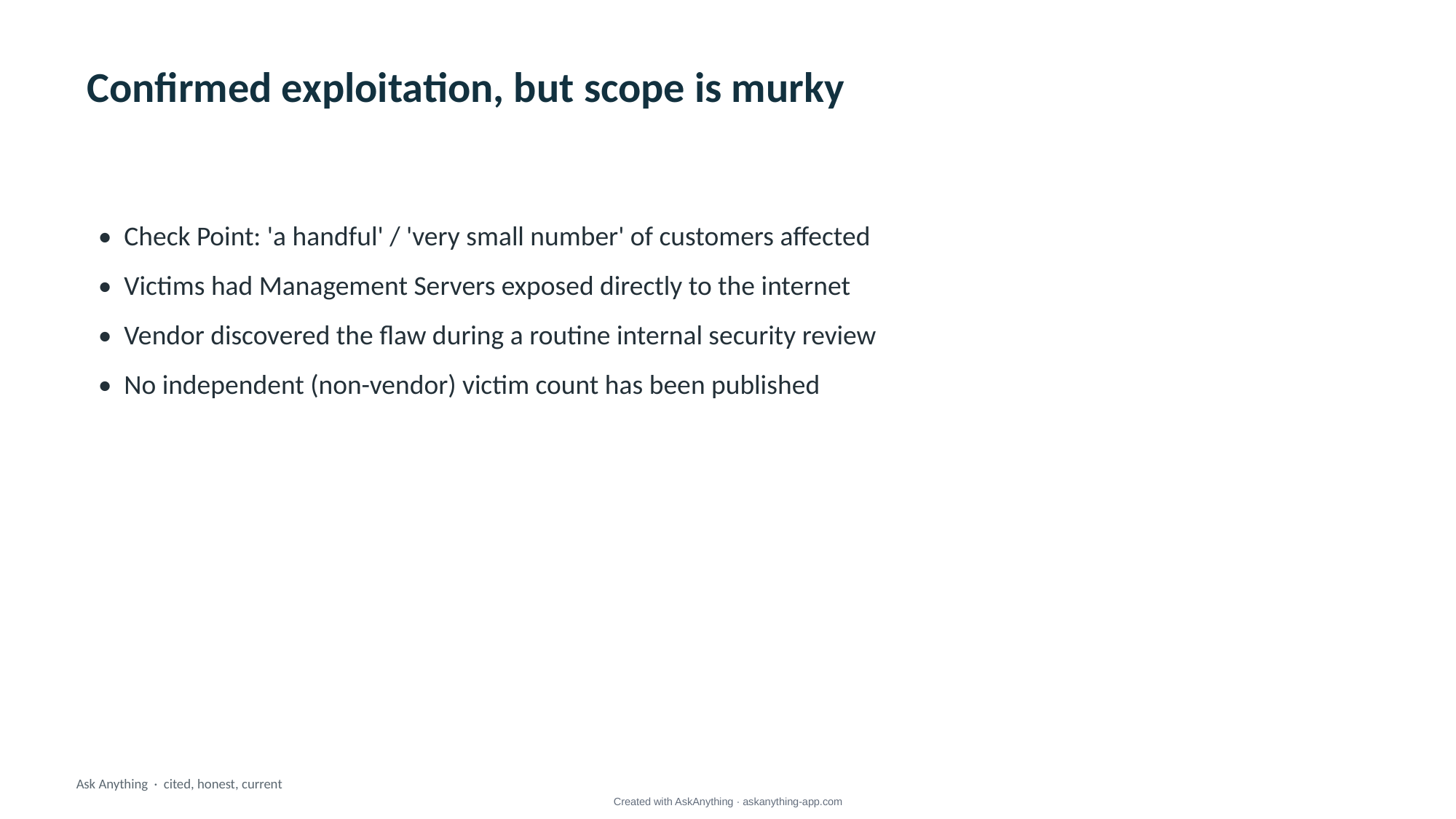

Confirmed exploitation, but scope is murky
•  Check Point: 'a handful' / 'very small number' of customers affected
•  Victims had Management Servers exposed directly to the internet
•  Vendor discovered the flaw during a routine internal security review
•  No independent (non-vendor) victim count has been published
Ask Anything  ·  cited, honest, current
Created with AskAnything · askanything-app.com